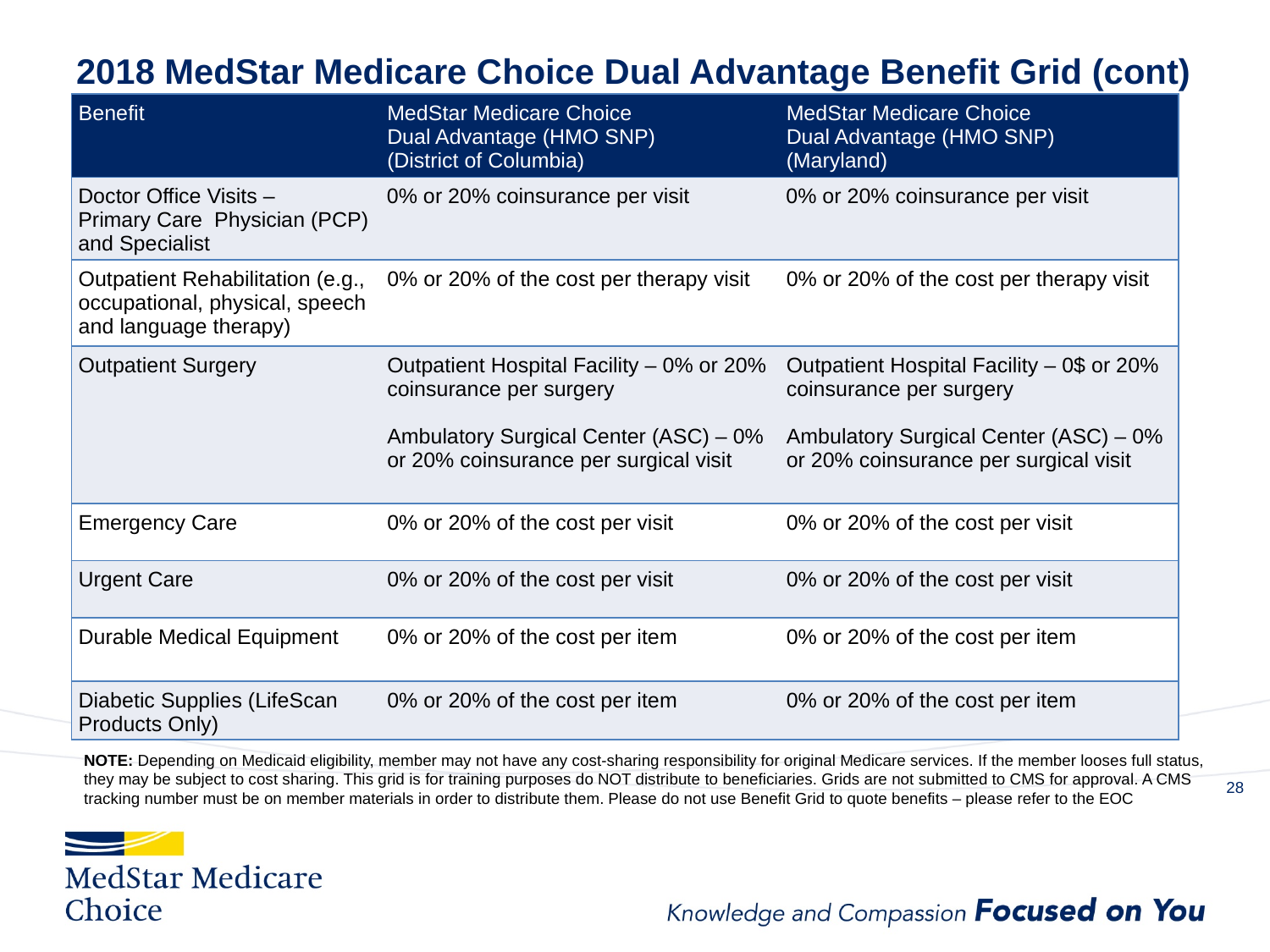

# 2018 MedStar Medicare Choice Dual Advantage Benefit Grid (cont)
| Benefit | MedStar Medicare Choice Dual Advantage (HMO SNP) (District of Columbia) | MedStar Medicare Choice Dual Advantage (HMO SNP) (Maryland) |
| --- | --- | --- |
| Doctor Office Visits – Primary Care Physician (PCP) and Specialist | 0% or 20% coinsurance per visit | 0% or 20% coinsurance per visit |
| Outpatient Rehabilitation (e.g., occupational, physical, speech and language therapy) | 0% or 20% of the cost per therapy visit | 0% or 20% of the cost per therapy visit |
| Outpatient Surgery | Outpatient Hospital Facility – 0% or 20% coinsurance per surgery Ambulatory Surgical Center (ASC) – 0% or 20% coinsurance per surgical visit | Outpatient Hospital Facility – 0$ or 20% coinsurance per surgery Ambulatory Surgical Center (ASC) – 0% or 20% coinsurance per surgical visit |
| Emergency Care | 0% or 20% of the cost per visit | 0% or 20% of the cost per visit |
| Urgent Care | 0% or 20% of the cost per visit | 0% or 20% of the cost per visit |
| Durable Medical Equipment | 0% or 20% of the cost per item | 0% or 20% of the cost per item |
| Diabetic Supplies (LifeScan Products Only) | 0% or 20% of the cost per item | 0% or 20% of the cost per item |
NOTE: Depending on Medicaid eligibility, member may not have any cost-sharing responsibility for original Medicare services. If the member looses full status, they may be subject to cost sharing. This grid is for training purposes do NOT distribute to beneficiaries. Grids are not submitted to CMS for approval. A CMS tracking number must be on member materials in order to distribute them. Please do not use Benefit Grid to quote benefits – please refer to the EOC
28